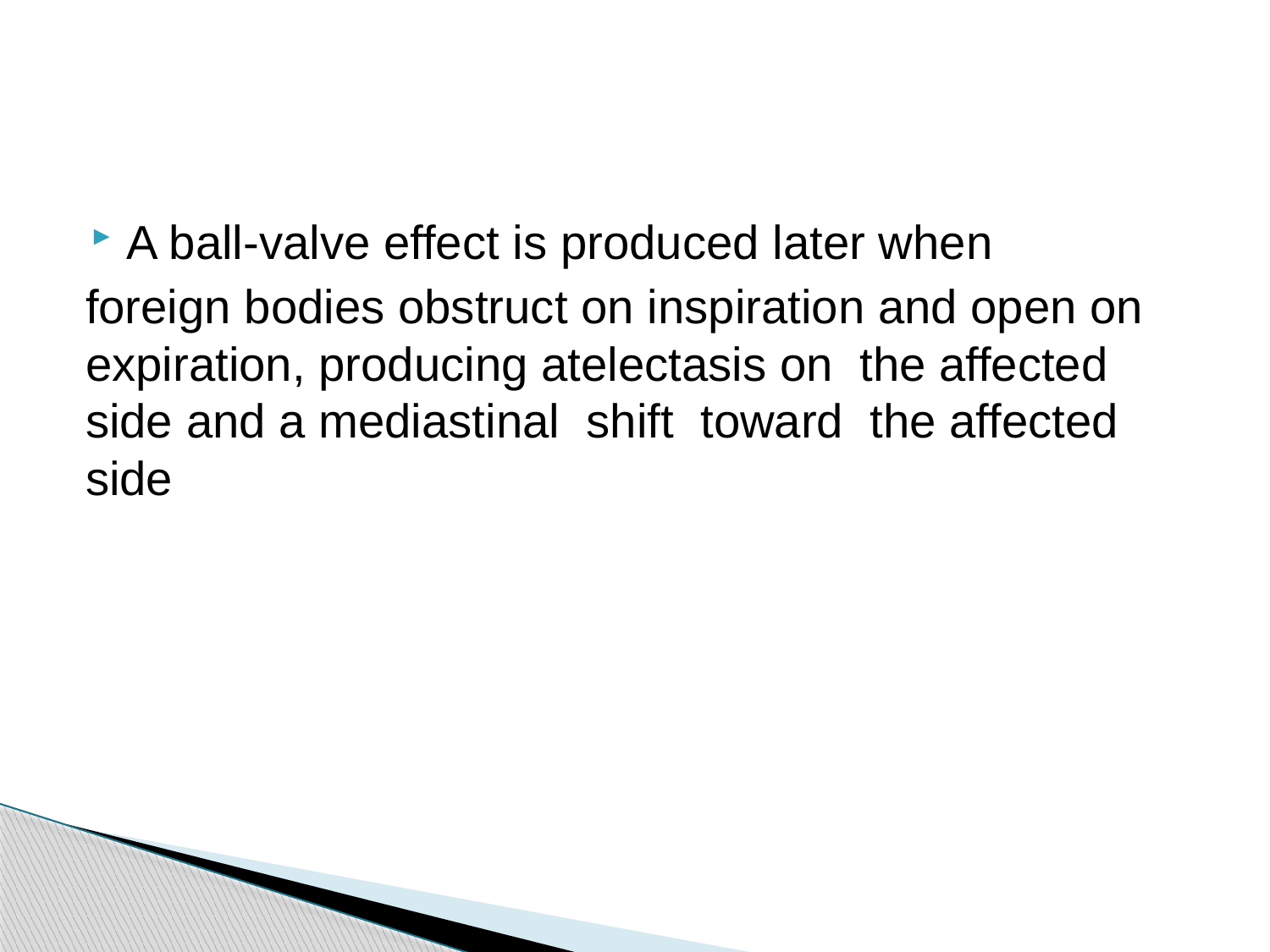

#
A ball-valve effect is produced later when
foreign bodies obstruct on inspiration and open on expiration, producing atelectasis on  the affected  side and a mediastinal  shift  toward  the affected  side